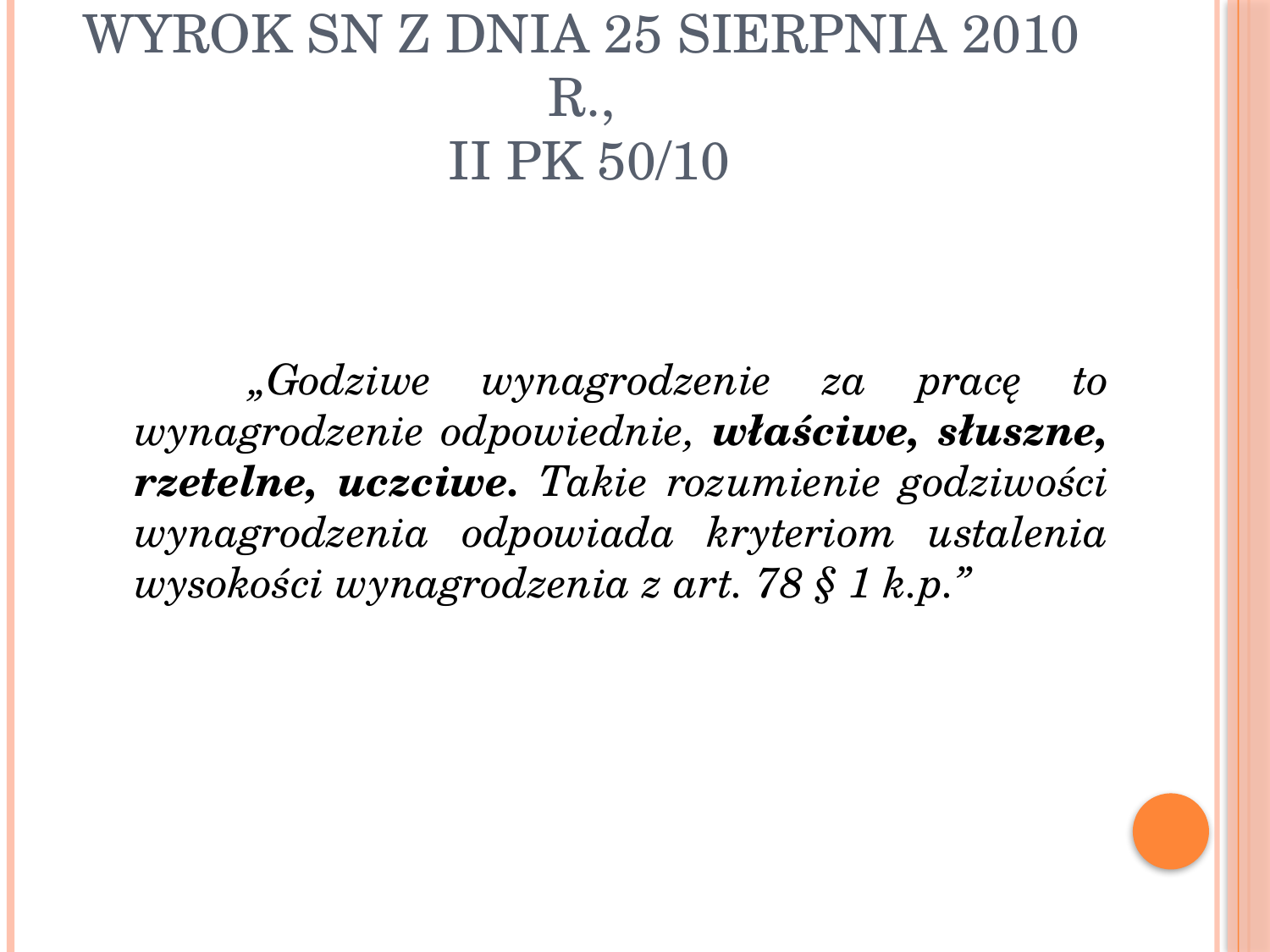

# Wyrok sn z dnia 25 sierpnia 2010 r., II PK 50/10
   „Godziwe wynagrodzenie za pracę to wynagrodzenie odpowiednie, właściwe, słuszne, rzetelne, uczciwe. Takie rozumienie godziwości wynagrodzenia odpowiada kryteriom ustalenia wysokości wynagrodzenia z art. 78 § 1 k.p.”